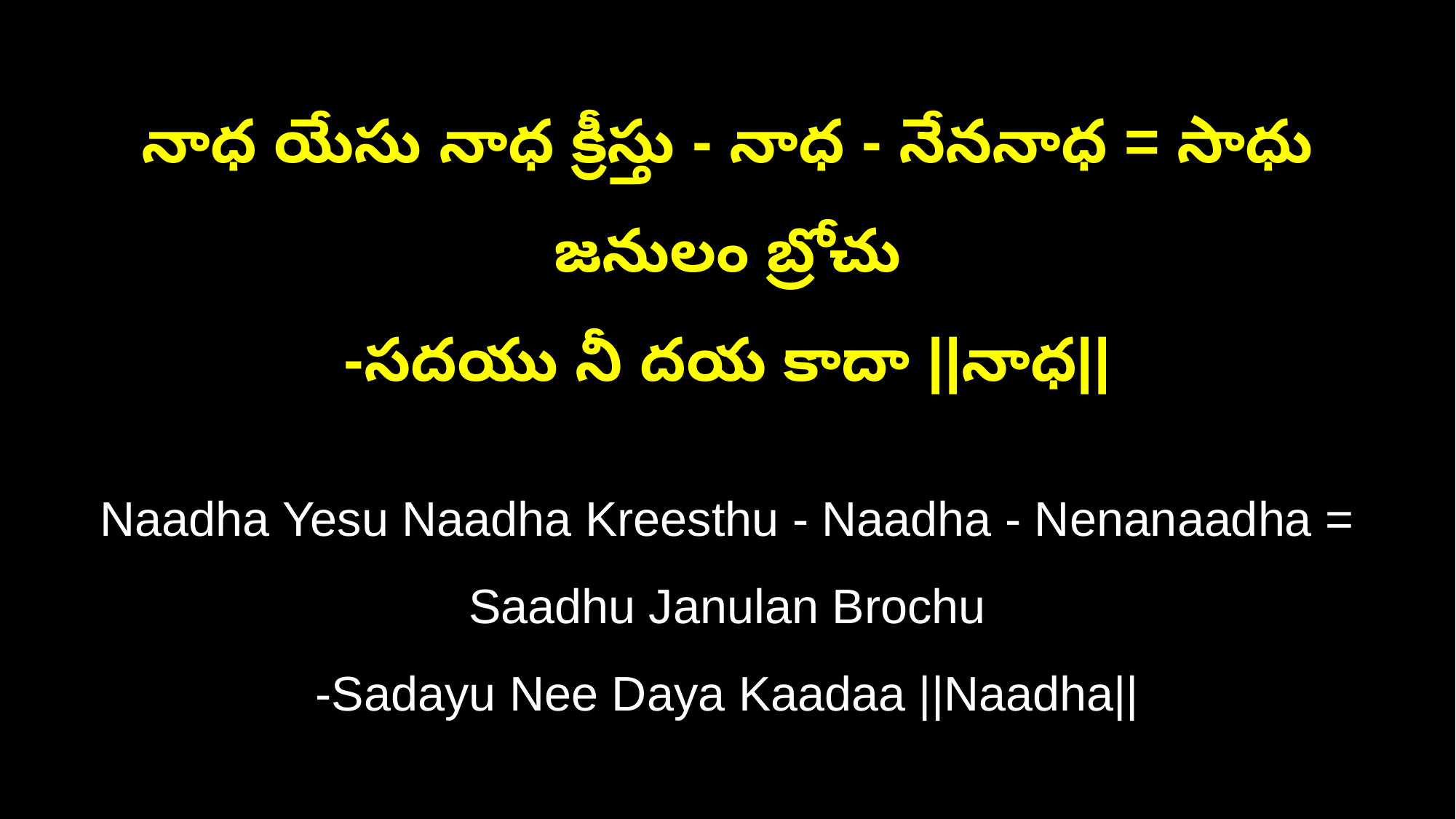

నాధ యేసు నాధ క్రీస్తు - నాధ - నేననాధ = సాధు జనులం బ్రోచు
-సదయు నీ దయ కాదా ||నాధ||
Naadha Yesu Naadha Kreesthu - Naadha - Nenanaadha = Saadhu Janulan Brochu
-Sadayu Nee Daya Kaadaa ||Naadha||